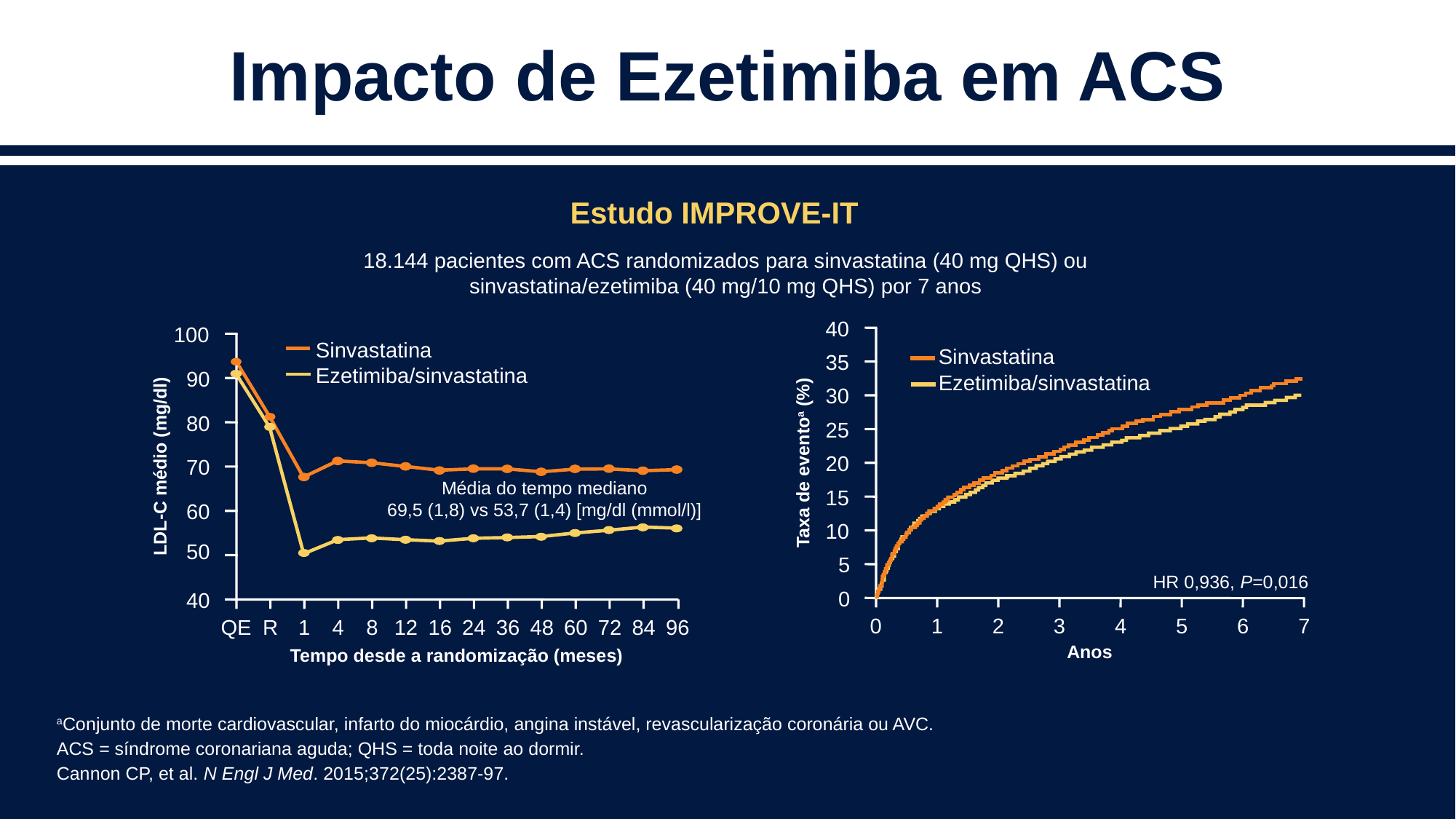

# Impacto de Ezetimiba em ACS
Estudo IMPROVE-IT
18.144 pacientes com ACS randomizados para sinvastatina (40 mg QHS) ou sinvastatina/ezetimiba (40 mg/10 mg QHS) por 7 anos
40

35
Sinvastatina
Ezetimiba/sinvastatina

30

25

Taxa de eventoa (%)
20

15

10

5

HR 0,936, P=0,016
0

0
1
2
3
4
5
6
7
Anos
100

Sinvastatina
Ezetimiba/sinvastatina
90

80

LDL-C médio (mg/dl)
70

Média do tempo mediano
69,5 (1,8) vs 53,7 (1,4) [mg/dl (mmol/l)]
60

50

40

QE
R
1
4
8
12
16
24
36
48
60
72
84
96
Tempo desde a randomização (meses)

aConjunto de morte cardiovascular, infarto do miocárdio, angina instável, revascularização coronária ou AVC.
ACS = síndrome coronariana aguda; QHS = toda noite ao dormir.
Cannon CP, et al. N Engl J Med. 2015;372(25):2387-97.